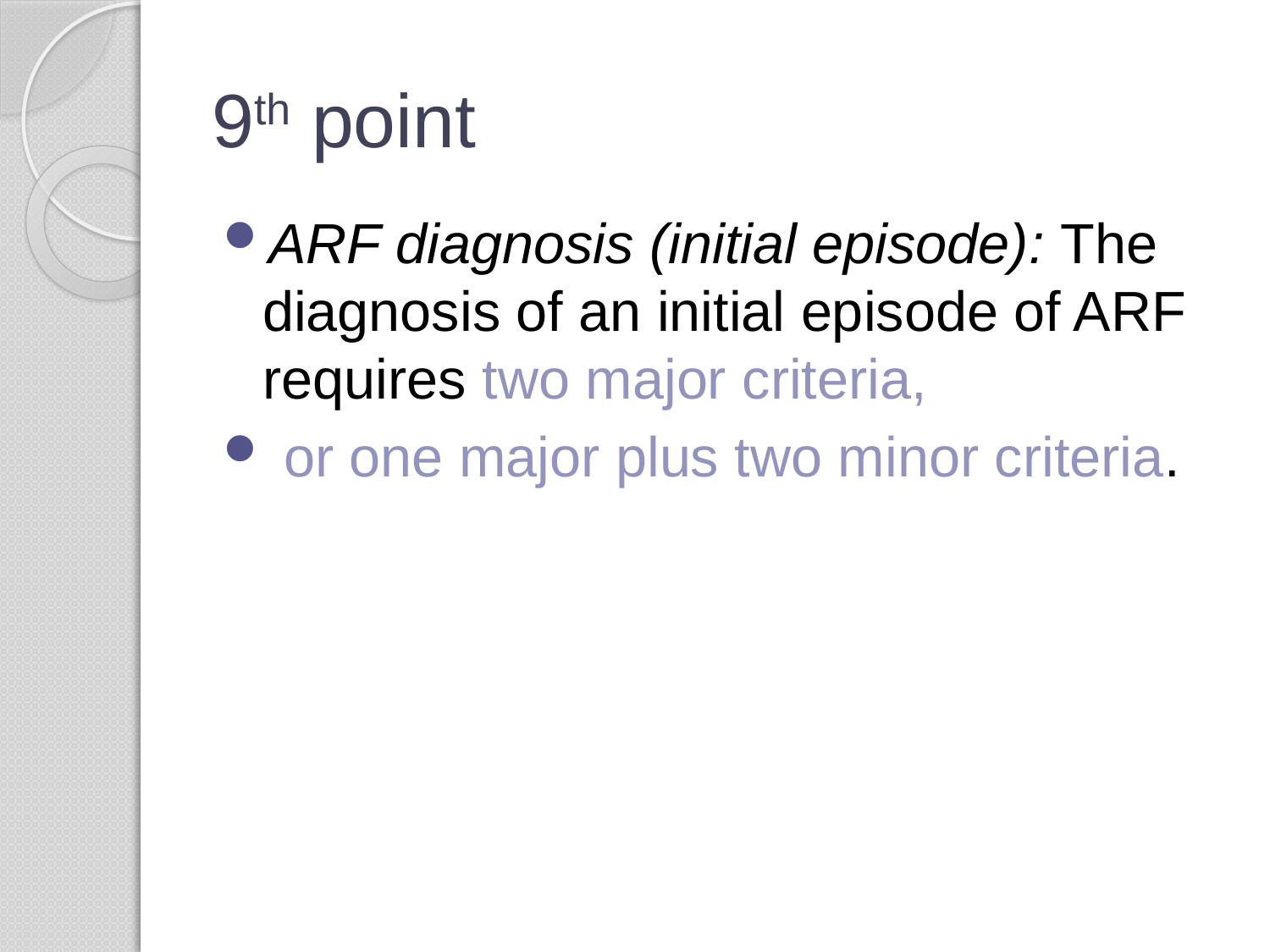

# 9th point
ARF diagnosis (initial episode): The diagnosis of an initial episode of ARF requires two major criteria,
 or one major plus two minor criteria.